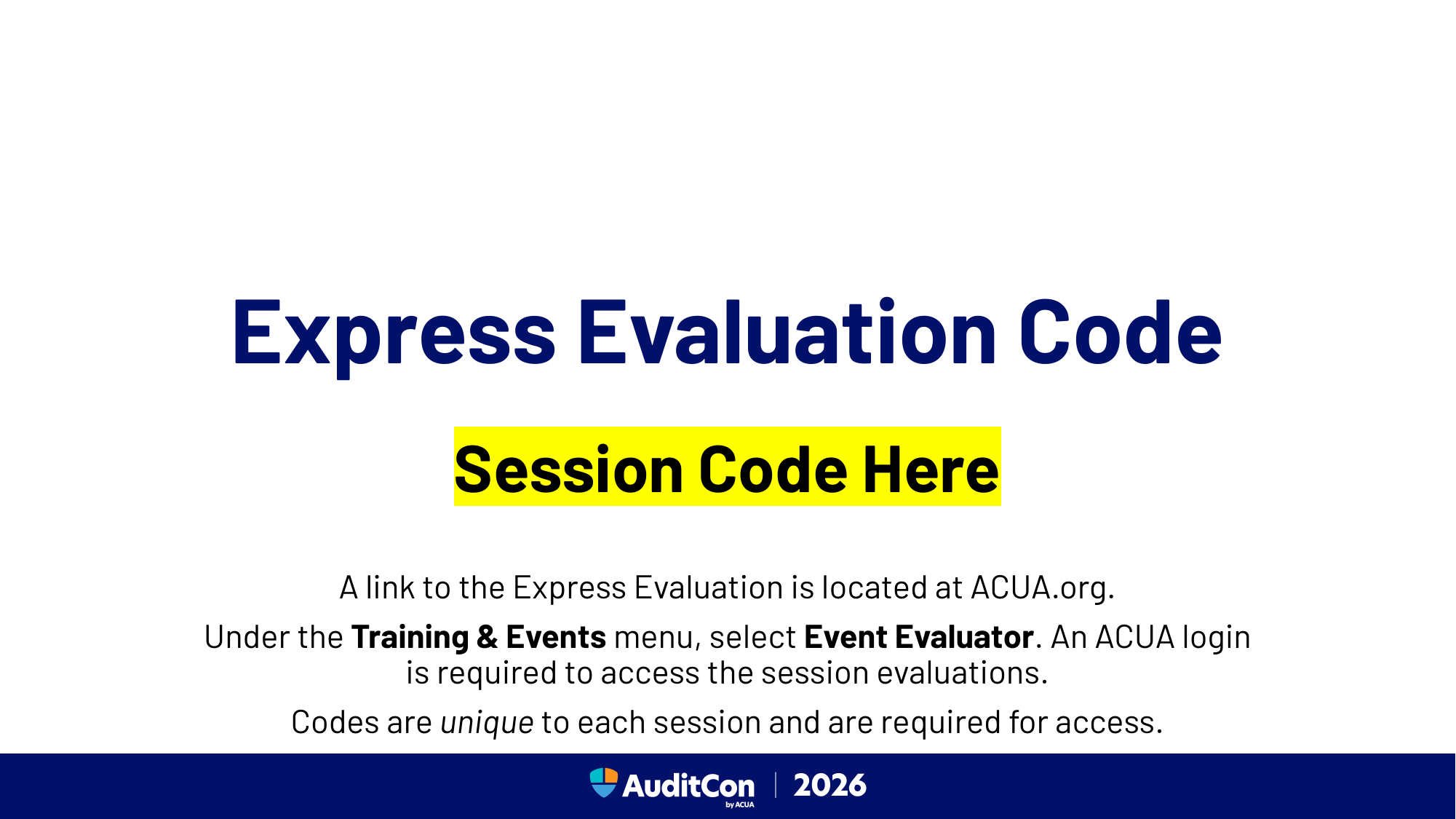

# Express Evaluation Code​
Session Code Here​
​
A link to the Express Evaluation is located at ACUA.org.​
Under the Training & Events menu, select Event Evaluator. An ACUA login is required to access the session evaluations.​
Codes are unique to each session and are required for access.​